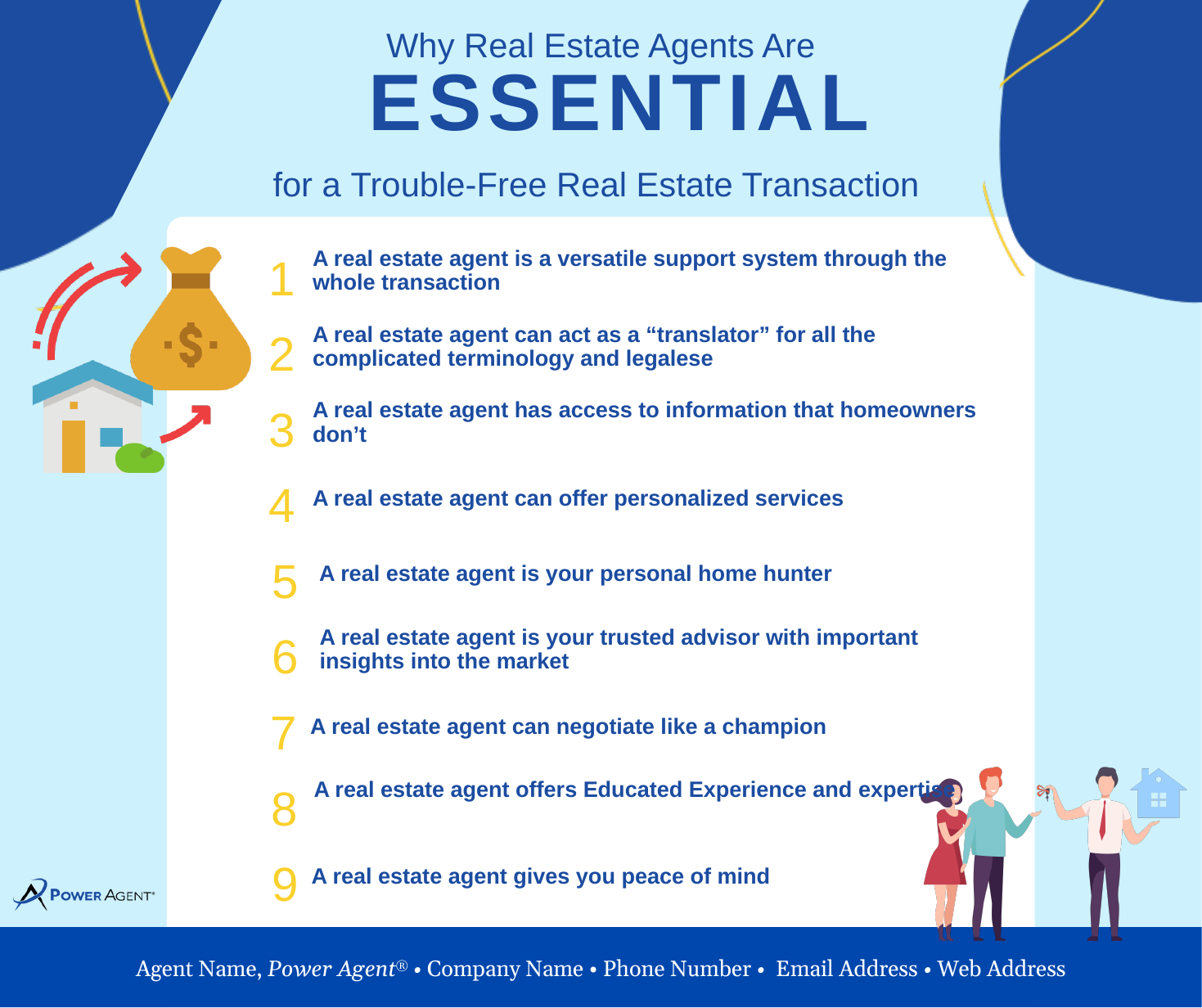

Why Real Estate Agents Are
ESSENTIAL
for a Trouble-Free Real Estate Transaction

1
A real estate agent is a versatile support system through the whole transaction

2
A real estate agent can act as a “translator” for all the complicated terminology and legalese
3
A real estate agent has access to information that homeowners don’t
4
A real estate agent can offer personalized services
5
A real estate agent is your personal home hunter
6
A real estate agent is your trusted advisor with important insights into the market
7
A real estate agent can negotiate like a champion

8
A real estate agent offers Educated Experience and expertise
9
A real estate agent gives you peace of mind

Agent Name, Power Agent® • Company Name • Phone Number •  Email Address • Web Address